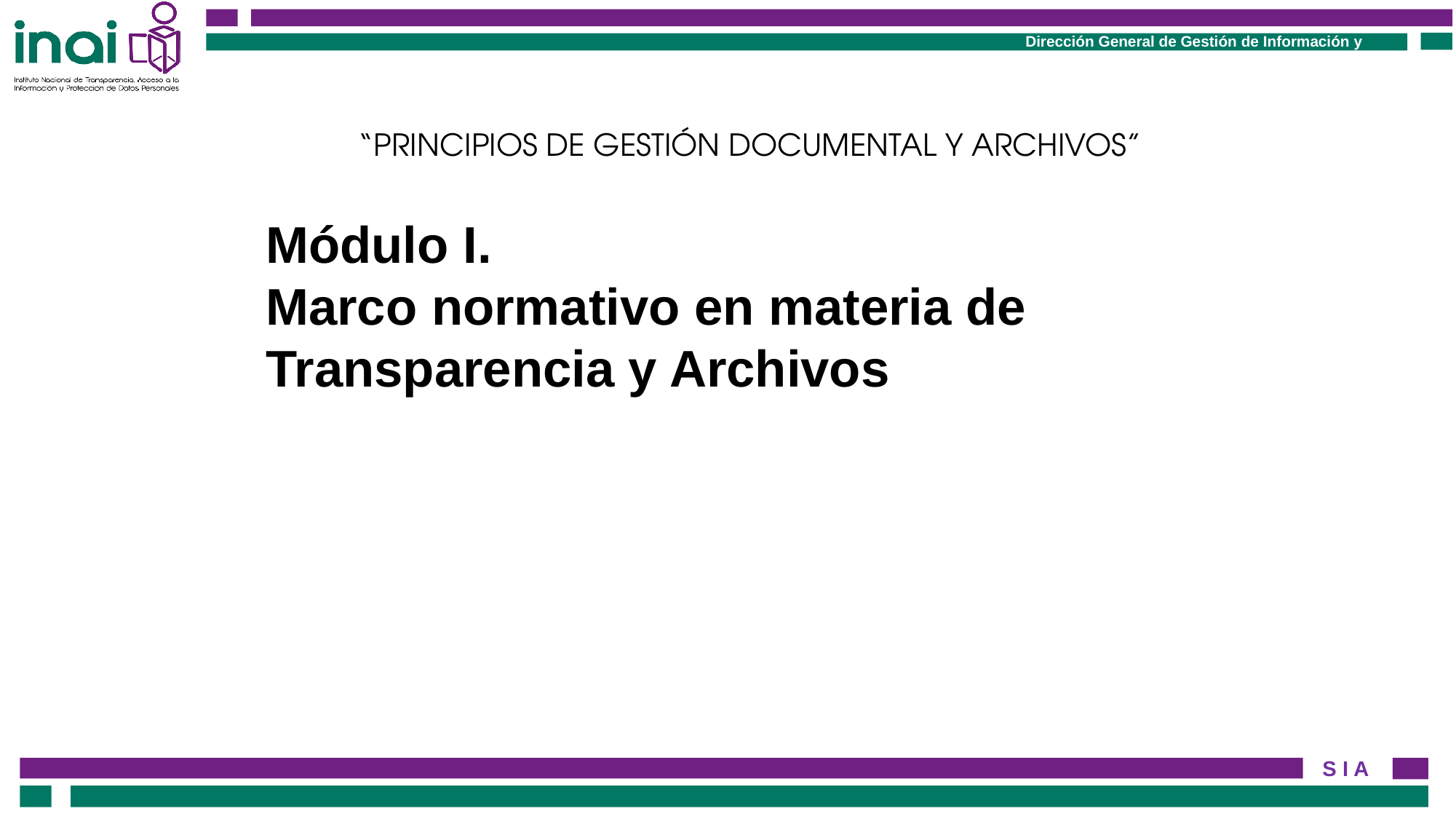

“PRINCIPIOS DE GESTIÓN DOCUMENTAL Y ARCHIVOS”

Módulo I.
Marco normativo en materia de Transparencia y Archivos